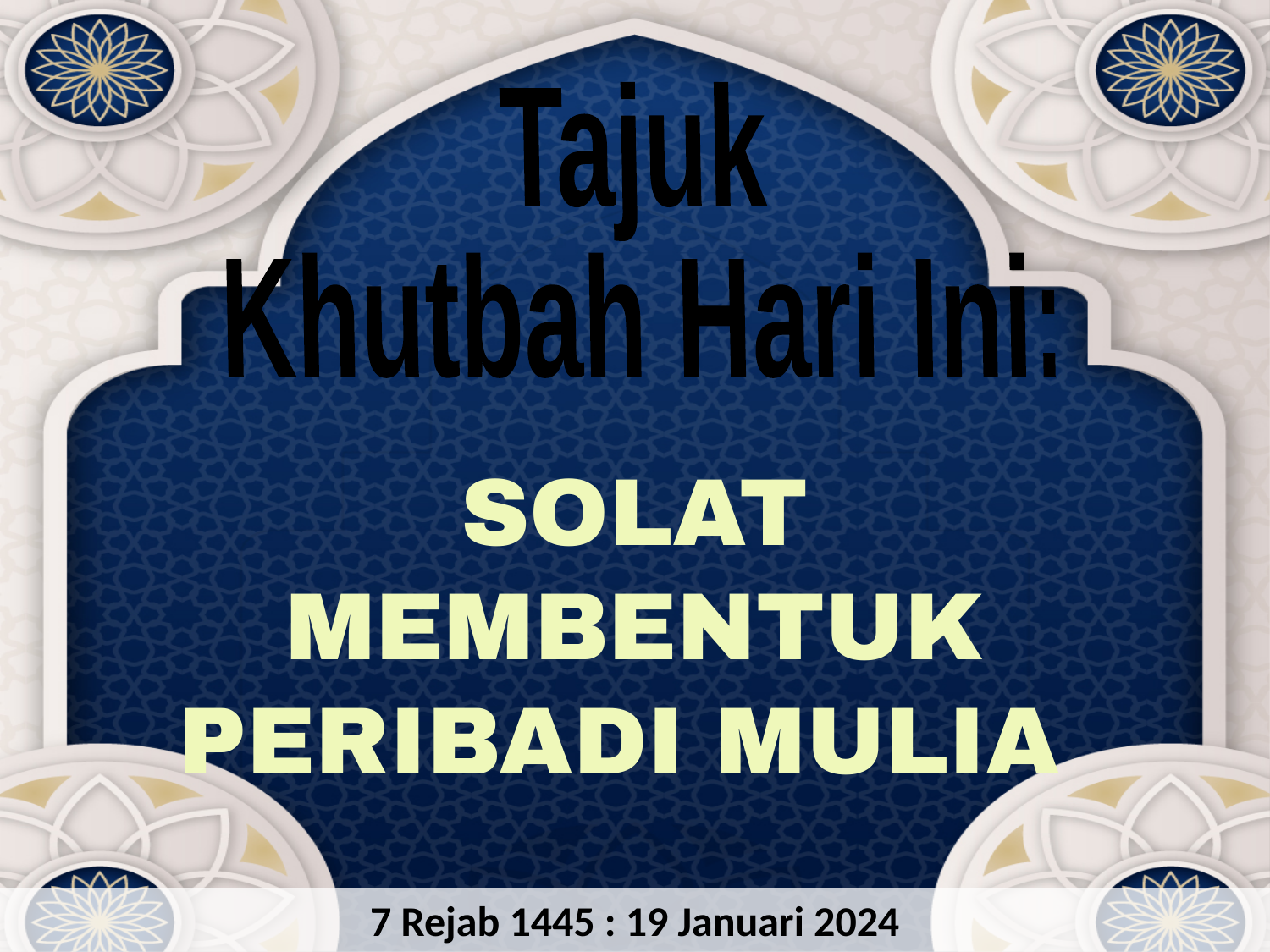

Tajuk
Khutbah Hari Ini:
SOLAT MEMBENTUK PERIBADI MULIA
7 Rejab 1445 : 19 Januari 2024